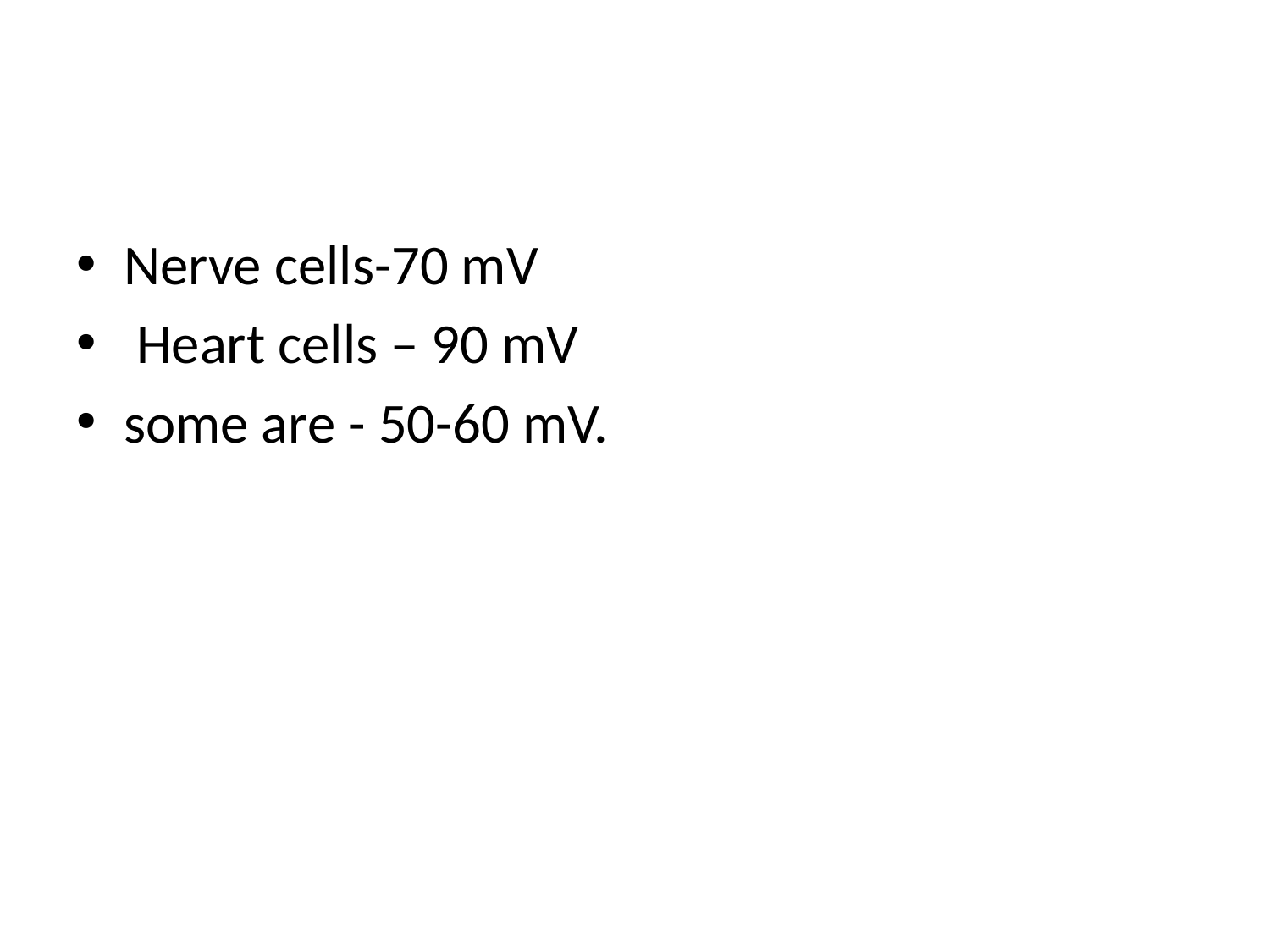

Nerve cells-70 mV
 Heart cells – 90 mV
some are - 50-60 mV.